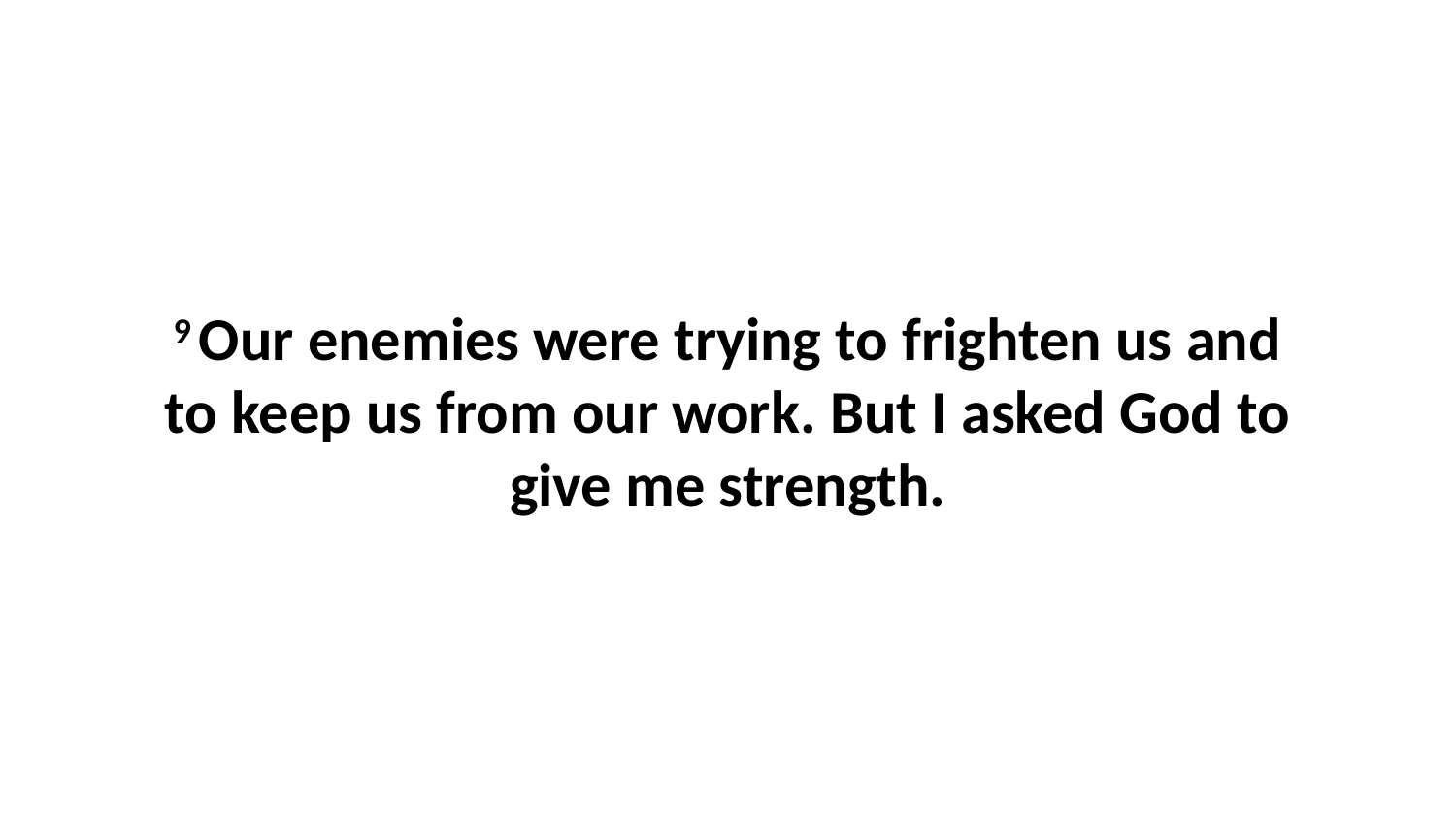

9 Our enemies were trying to frighten us and to keep us from our work. But I asked God to give me strength.